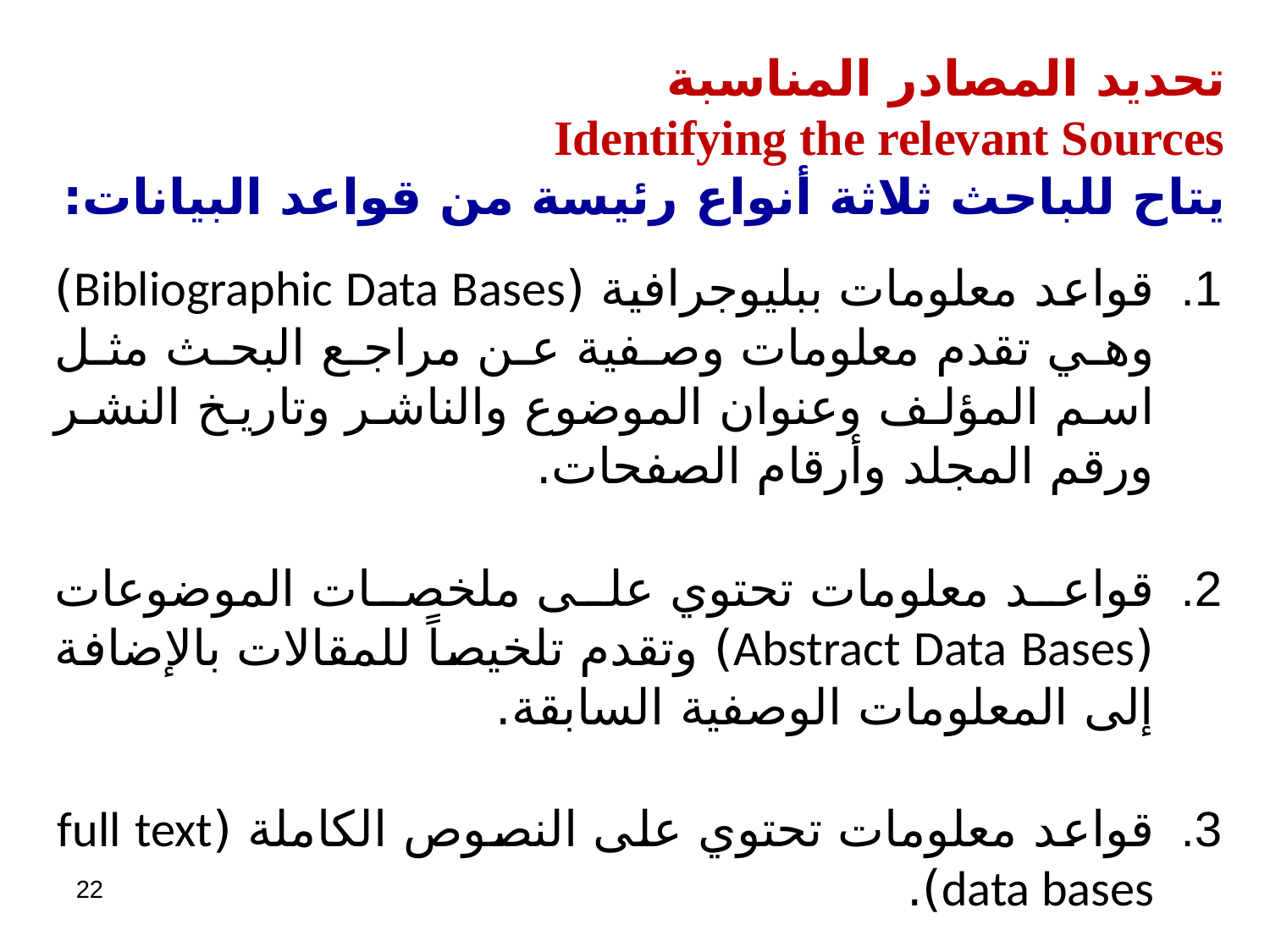

تحديد المصادر المناسبة
Identifying the relevant Sources
يتاح للباحث ثلاثة أنواع رئيسة من قواعد البيانات:
قواعد معلومات ببليوجرافية (Bibliographic Data Bases) وهي تقدم معلومات وصفية عن مراجع البحث مثل اسم المؤلف وعنوان الموضوع والناشر وتاريخ النشر ورقم المجلد وأرقام الصفحات.
قواعد معلومات تحتوي على ملخصات الموضوعات (Abstract Data Bases) وتقدم تلخيصاً للمقالات بالإضافة إلى المعلومات الوصفية السابقة.
قواعد معلومات تحتوي على النصوص الكاملة (full text data bases).

22
The Research Process